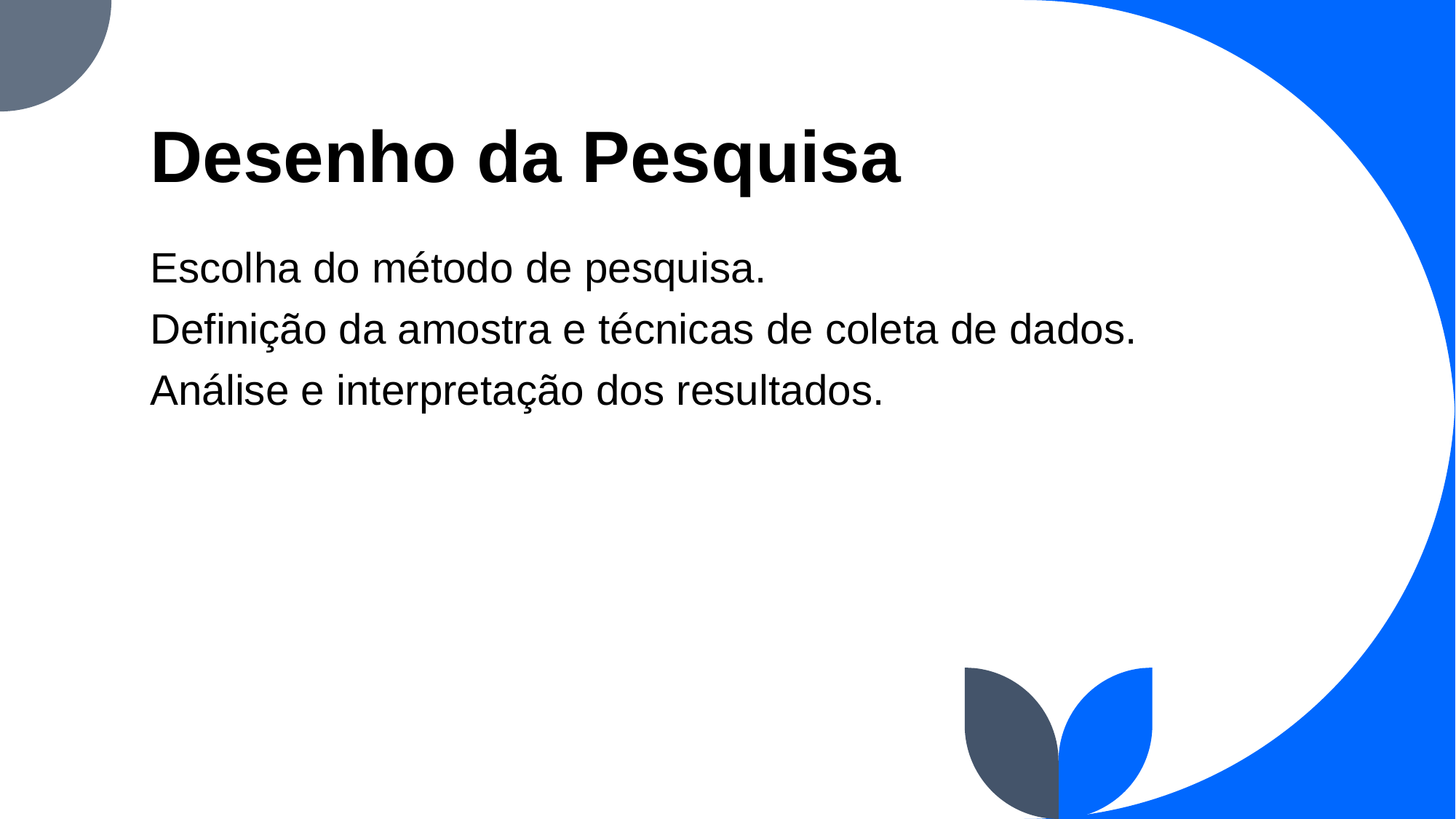

# Desenho da Pesquisa
Escolha do método de pesquisa.
Definição da amostra e técnicas de coleta de dados.
Análise e interpretação dos resultados.